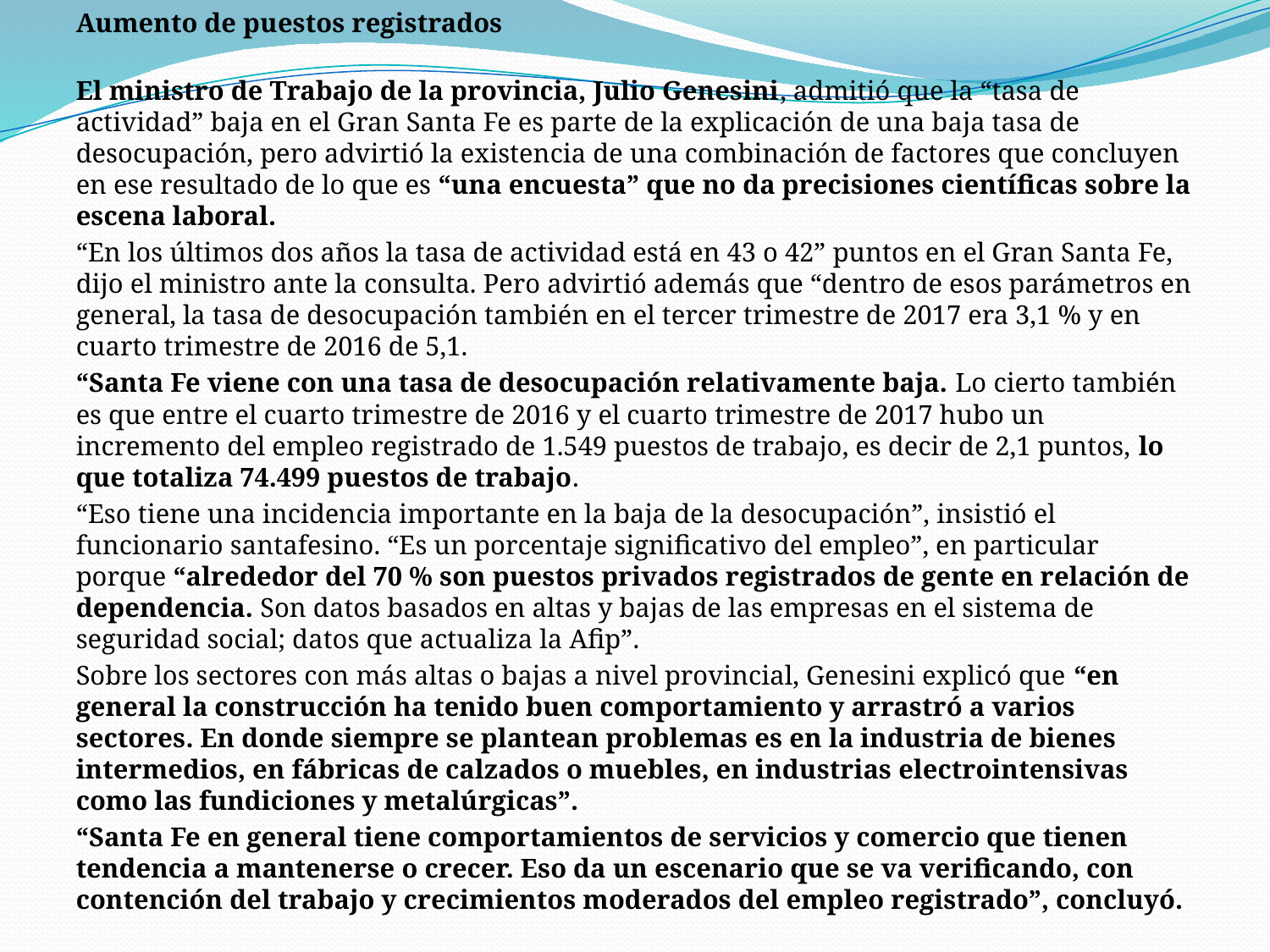

Aumento de puestos registrados
El ministro de Trabajo de la provincia, Julio Genesini, admitió que la “tasa de actividad” baja en el Gran Santa Fe es parte de la explicación de una baja tasa de desocupación, pero advirtió la existencia de una combinación de factores que concluyen en ese resultado de lo que es “una encuesta” que no da precisiones científicas sobre la escena laboral.
“En los últimos dos años la tasa de actividad está en 43 o 42” puntos en el Gran Santa Fe, dijo el ministro ante la consulta. Pero advirtió además que “dentro de esos parámetros en general, la tasa de desocupación también en el tercer trimestre de 2017 era 3,1 % y en cuarto trimestre de 2016 de 5,1.
“Santa Fe viene con una tasa de desocupación relativamente baja. Lo cierto también es que entre el cuarto trimestre de 2016 y el cuarto trimestre de 2017 hubo un incremento del empleo registrado de 1.549 puestos de trabajo, es decir de 2,1 puntos, lo que totaliza 74.499 puestos de trabajo.
“Eso tiene una incidencia importante en la baja de la desocupación”, insistió el funcionario santafesino. “Es un porcentaje significativo del empleo”, en particular porque “alrededor del 70 % son puestos privados registrados de gente en relación de dependencia. Son datos basados en altas y bajas de las empresas en el sistema de seguridad social; datos que actualiza la Afip”.
Sobre los sectores con más altas o bajas a nivel provincial, Genesini explicó que “en general la construcción ha tenido buen comportamiento y arrastró a varios sectores. En donde siempre se plantean problemas es en la industria de bienes intermedios, en fábricas de calzados o muebles, en industrias electrointensivas como las fundiciones y metalúrgicas”.
“Santa Fe en general tiene comportamientos de servicios y comercio que tienen tendencia a mantenerse o crecer. Eso da un escenario que se va verificando, con contención del trabajo y crecimientos moderados del empleo registrado”, concluyó.